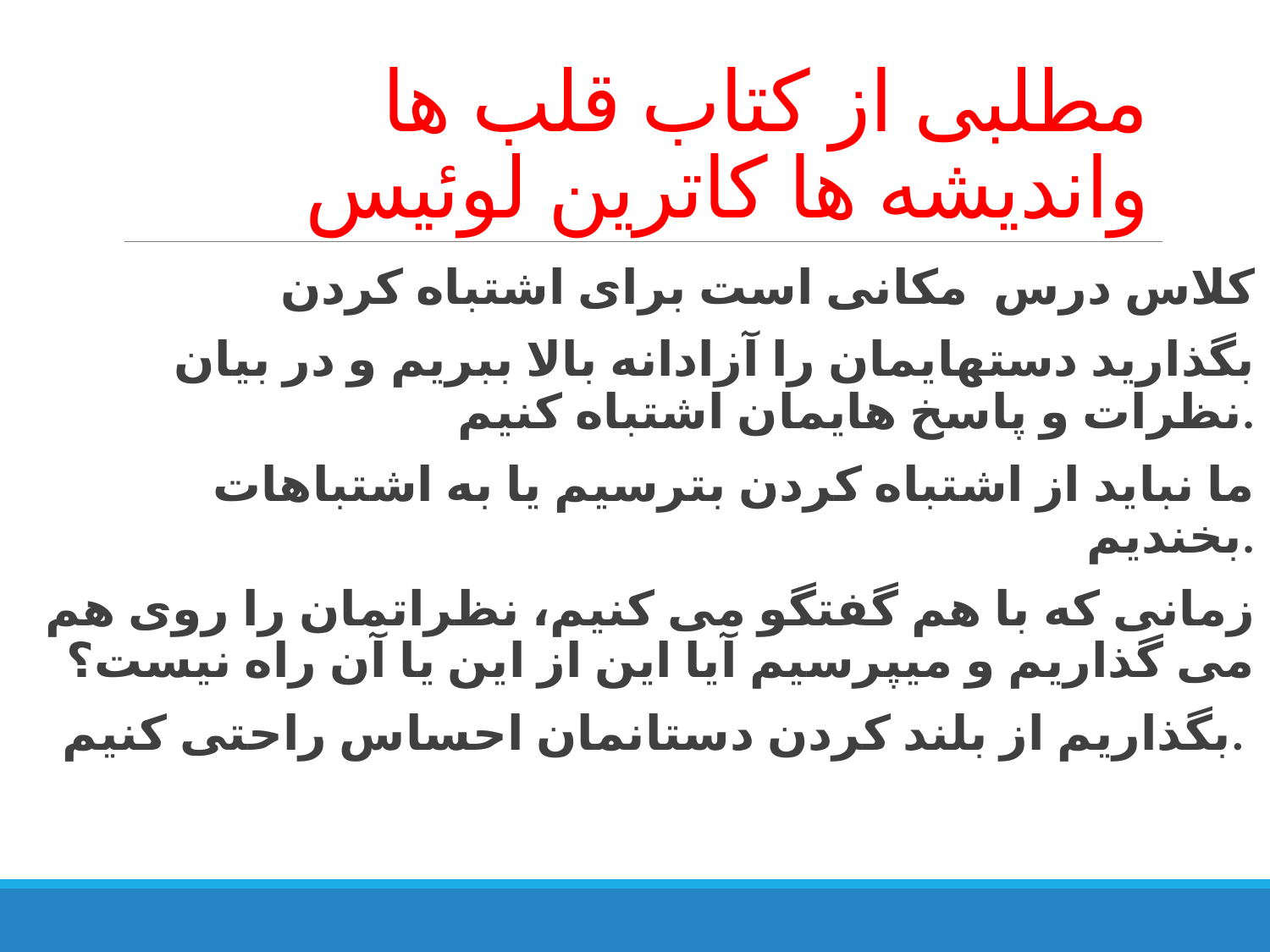

# مطلبی از کتاب قلب ها واندیشه ها کاترین لوئیس
کلاس درس  مکانی است برای اشتباه کردن
بگذارید دستهایمان را آزادانه بالا ببریم و در بیان نظرات و پاسخ هایمان اشتباه کنیم.
ما نباید از اشتباه کردن بترسیم یا به اشتباهات بخندیم.
زمانی که با هم گفتگو می کنیم، نظراتمان را روی هم می گذاریم و میپرسیم آیا این از این یا آن راه نیست؟
بگذاریم از بلند کردن دستانمان احساس راحتی کنیم.